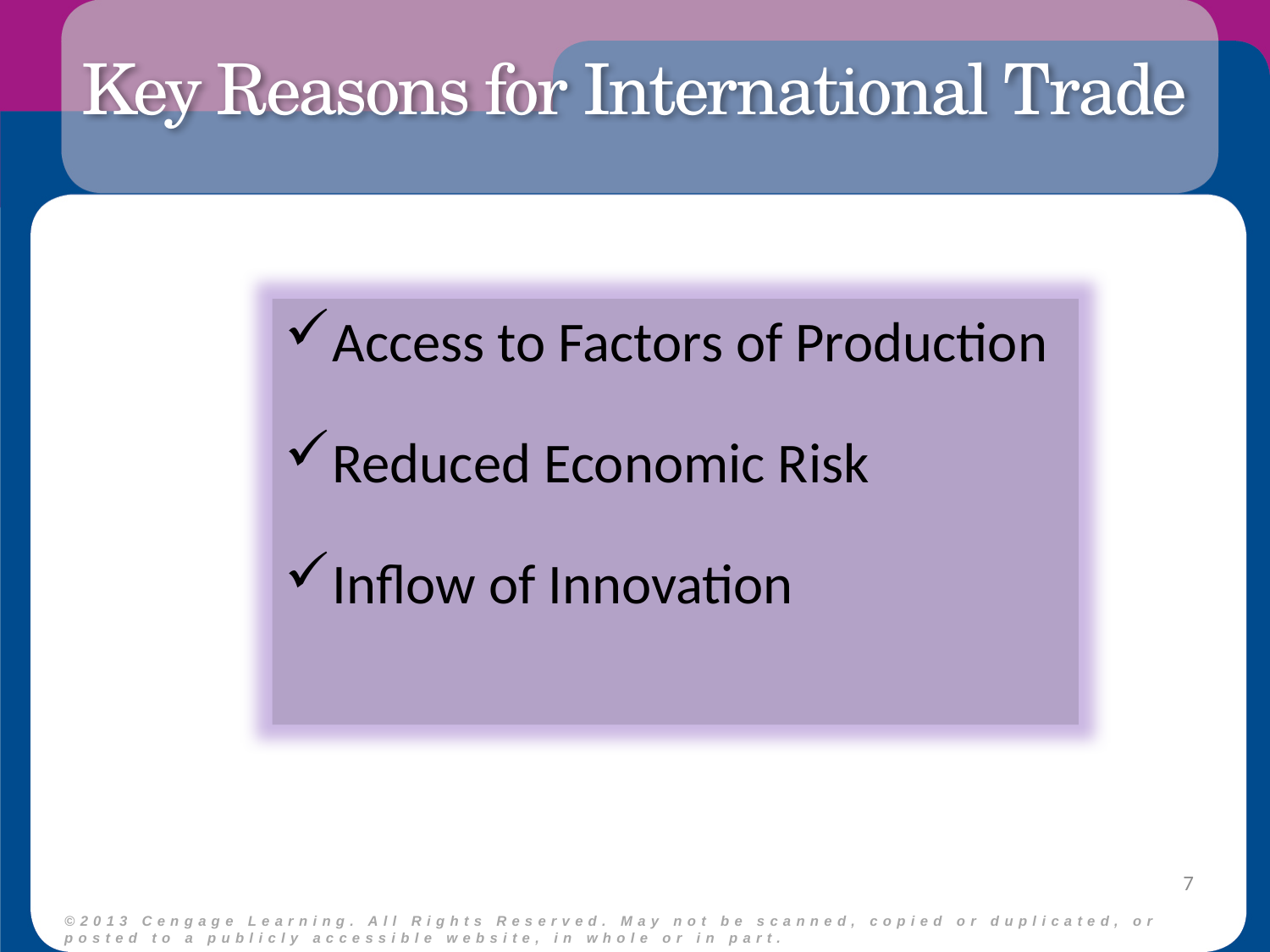

# Key Reasons for International Trade
Access to Factors of Production
Reduced Economic Risk
Inflow of Innovation
7